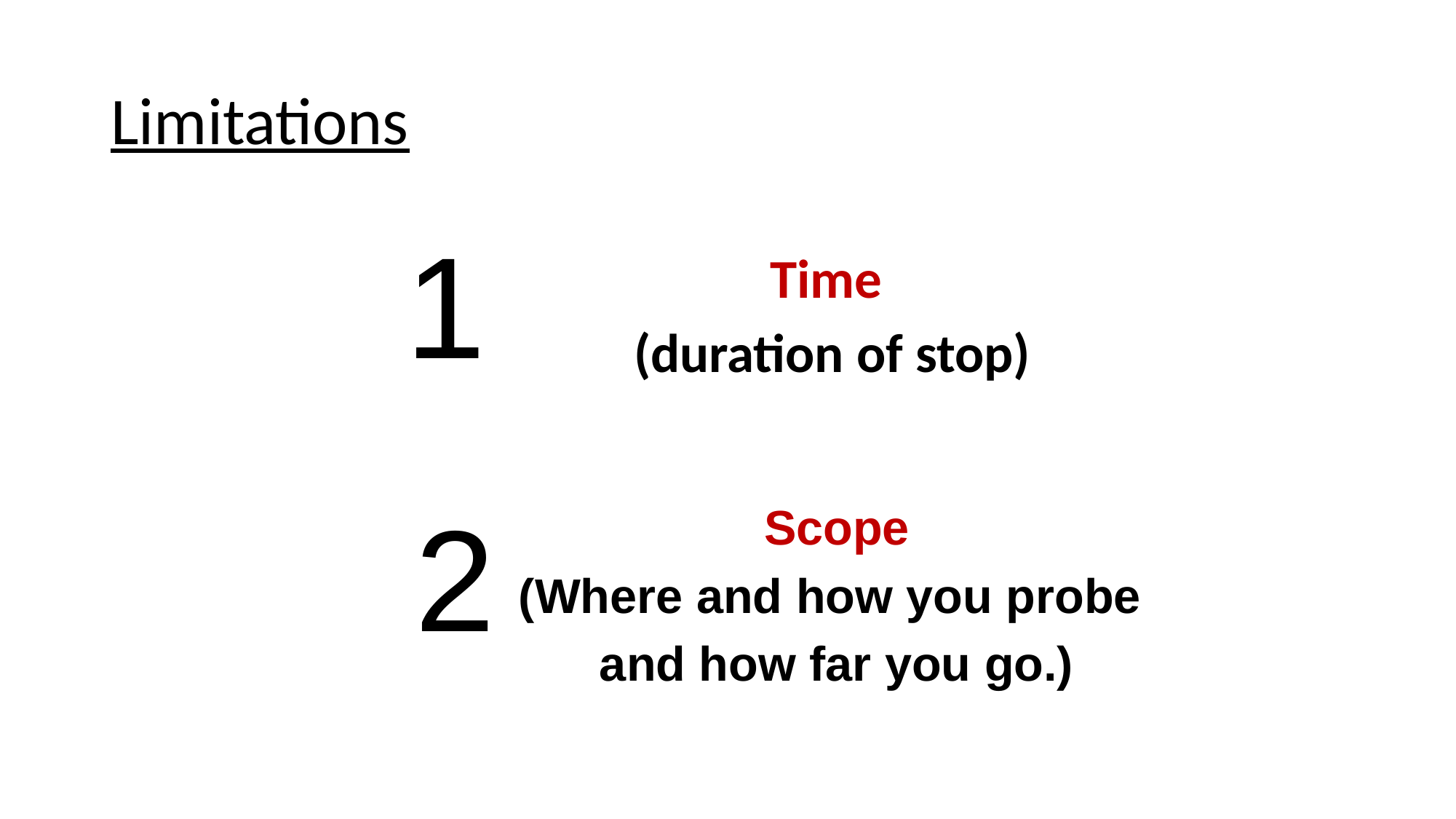

# Limitations
1
Time
(duration of stop)
2
Scope
(Where and how you probe
and how far you go.)